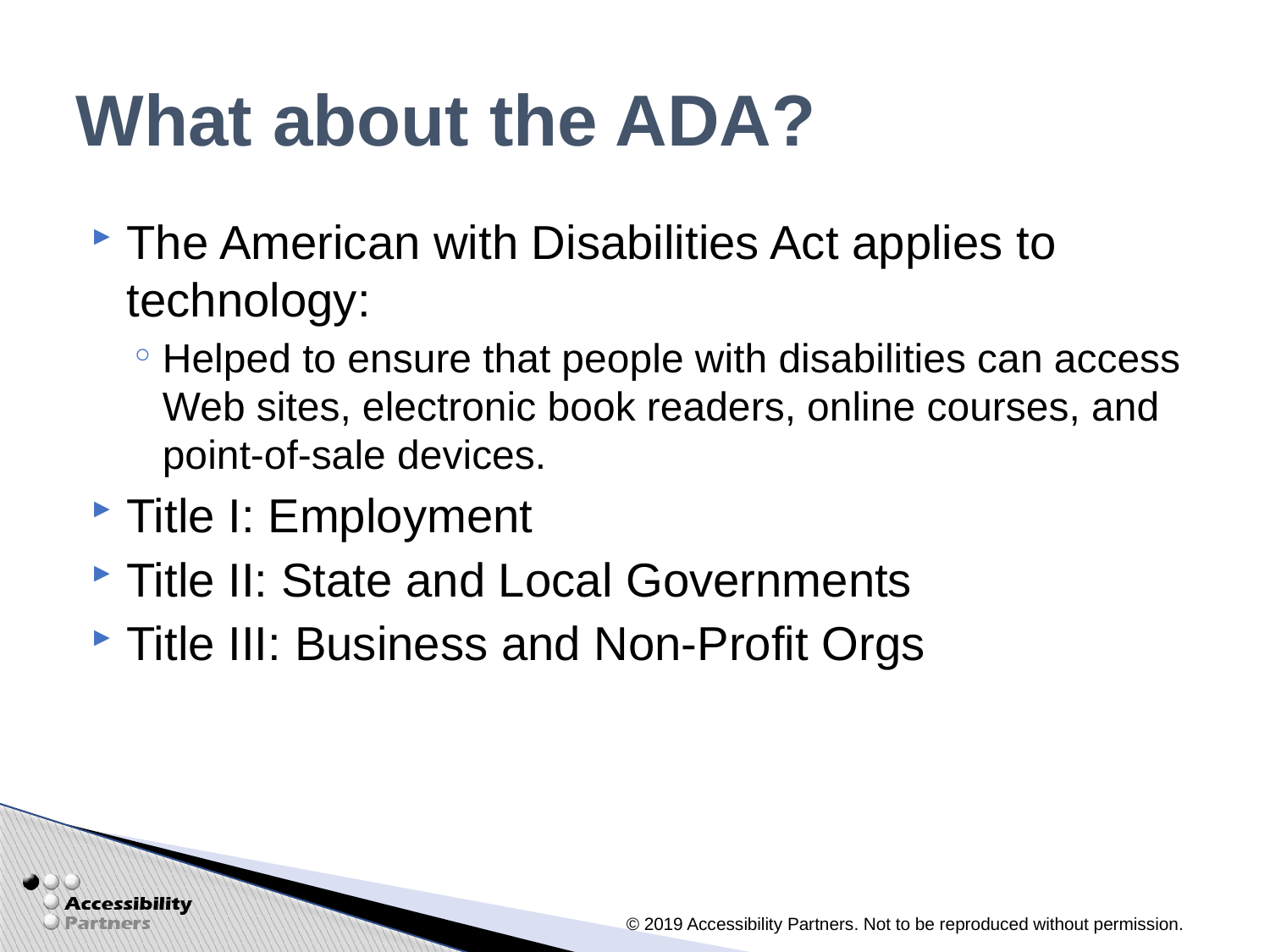

# What about the ADA?
The American with Disabilities Act applies to technology:
Helped to ensure that people with disabilities can access Web sites, electronic book readers, online courses, and point-of-sale devices.
Title I: Employment
Title II: State and Local Governments
Title III: Business and Non-Profit Orgs
© 2019 Accessibility Partners. Not to be reproduced without permission.